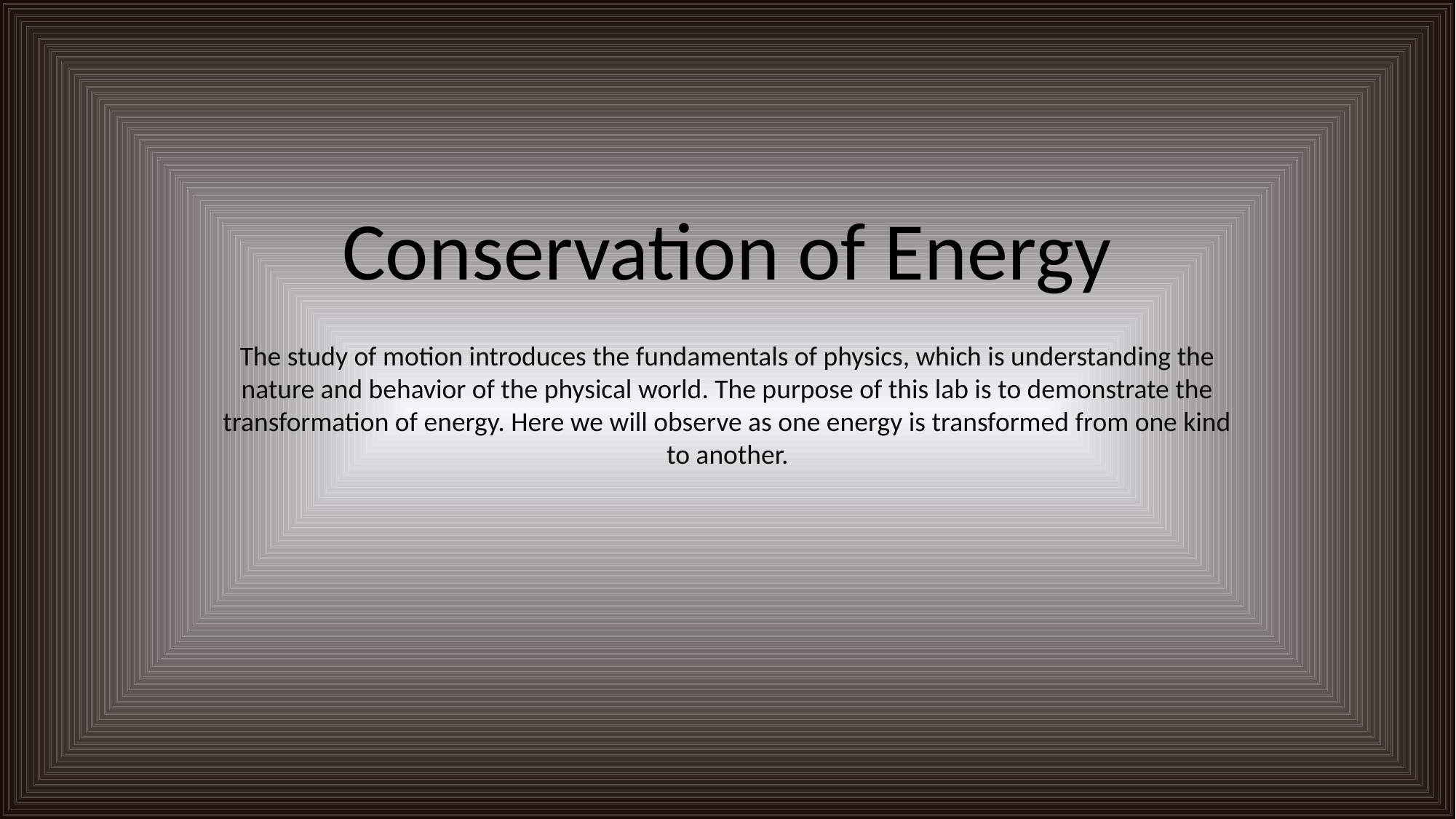

# Conservation of Energy
The study of motion introduces the fundamentals of physics, which is understanding the nature and behavior of the physical world. The purpose of this lab is to demonstrate the transformation of energy. Here we will observe as one energy is transformed from one kind to another.